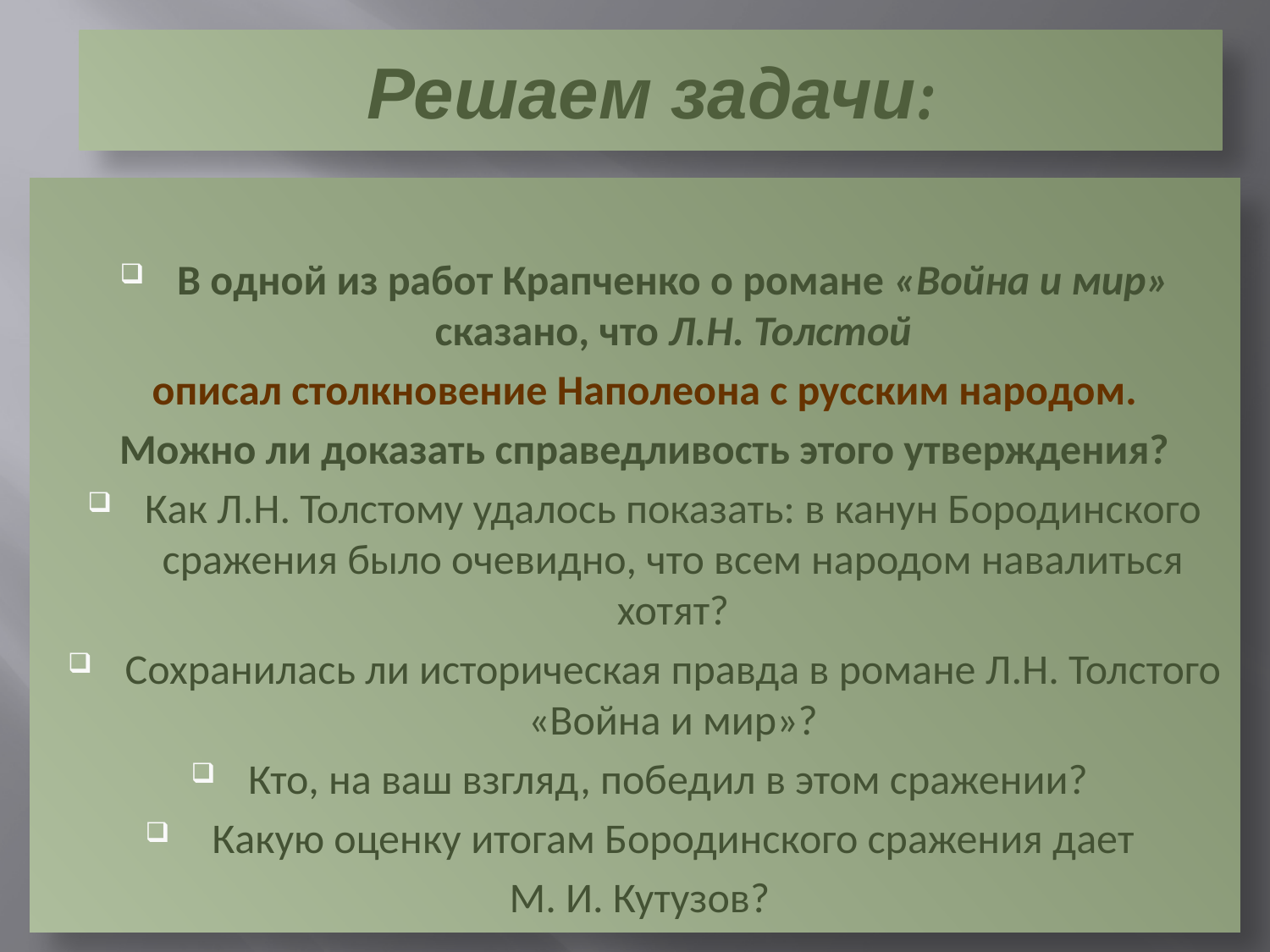

# Решаем задачи:

В одной из работ Крапченко о романе «Война и мир» сказано, что Л.Н. Толстой
 описал столкновение Наполеона с русским народом.
Можно ли доказать справедливость этого утверждения?
Как Л.Н. Толстому удалось показать: в канун Бородинского сражения было очевидно, что всем народом навалиться хотят?
Сохранилась ли историческая правда в романе Л.Н. Толстого «Война и мир»?
Кто, на ваш взгляд, победил в этом сражении?
 Какую оценку итогам Бородинского сражения дает
М. И. Кутузов?